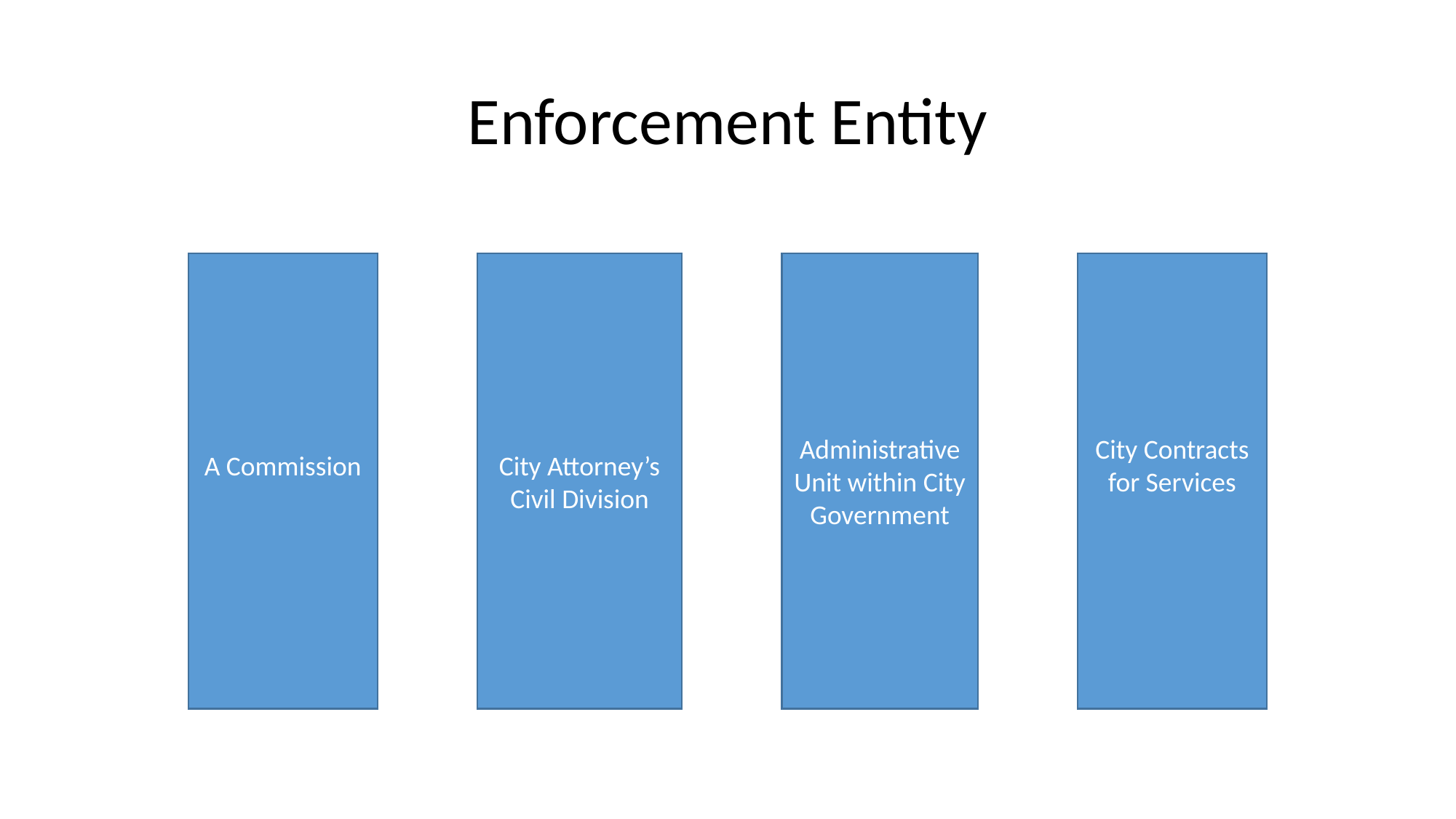

# Enforcement Entity
A Commission
City Attorney’s Civil Division
Administrative Unit within City Government
City Contracts for Services